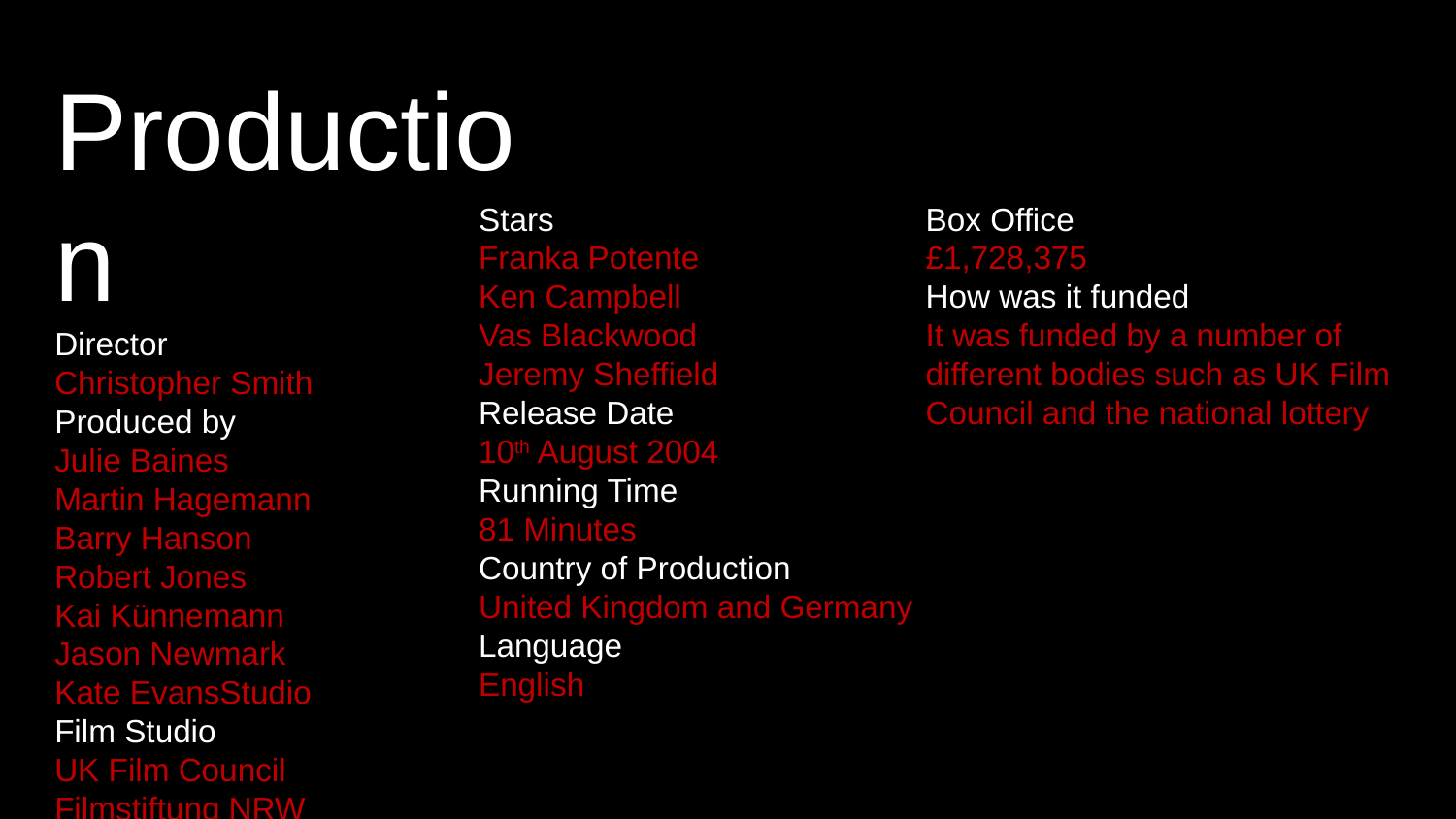

Production
Director
Christopher Smith
Produced by
Julie Baines
Martin Hagemann
Barry Hanson
Robert Jones
Kai Künnemann
Jason Newmark
Kate EvansStudio
Film Studio
UK Film Council
Filmstiftung NRW
Dan Films
Zero West
Stars
Franka Potente
Ken Campbell
Vas Blackwood
Jeremy Sheffield
Release Date
10th August 2004
Running Time
81 Minutes
Country of Production
United Kingdom and Germany
Language
English

Box Office
£1,728,375
How was it funded
It was funded by a number of different bodies such as UK Film Council and the national lottery